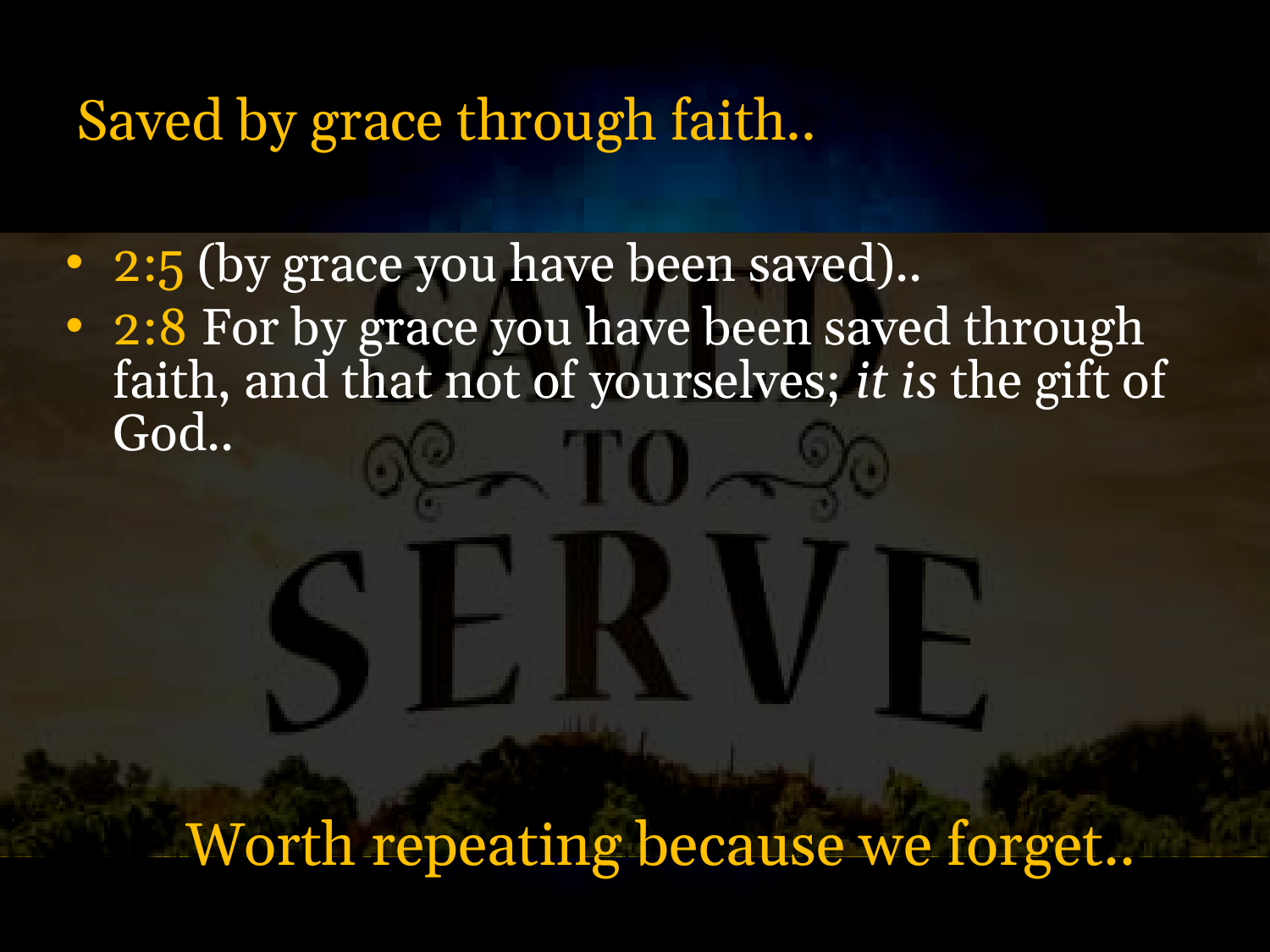

# Saved by grace through faith..
2:5 (by grace you have been saved)..
2:8 For by grace you have been saved through faith, and that not of yourselves; it is the gift of God..
Worth repeating because we forget..